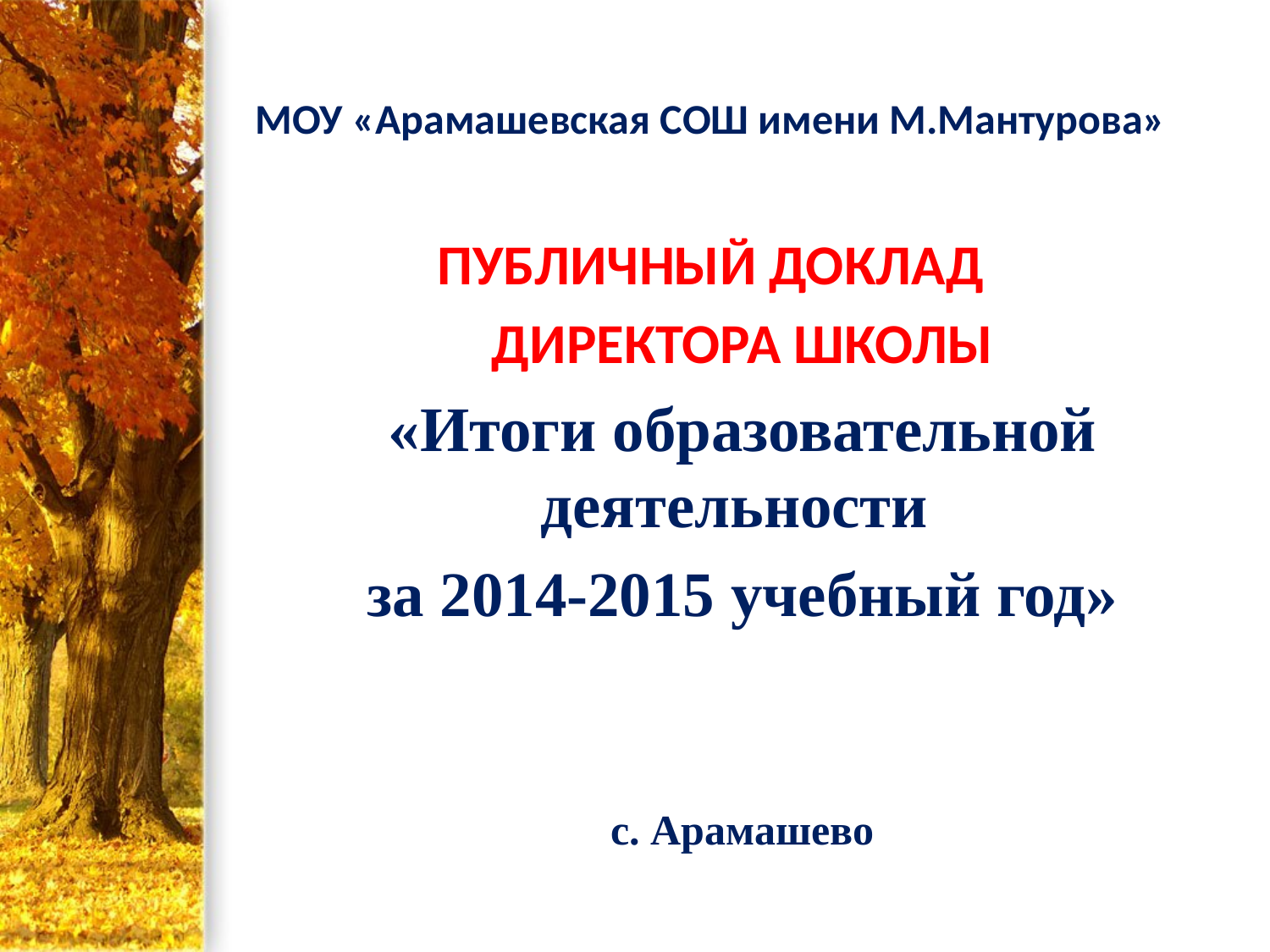

# МОУ «Арамашевская СОШ имени М.Мантурова»
ПУБЛИЧНЫЙ ДОКЛАД
ДИРЕКТОРА ШКОЛЫ
«Итоги образовательной деятельности
за 2014-2015 учебный год»

с. Арамашево